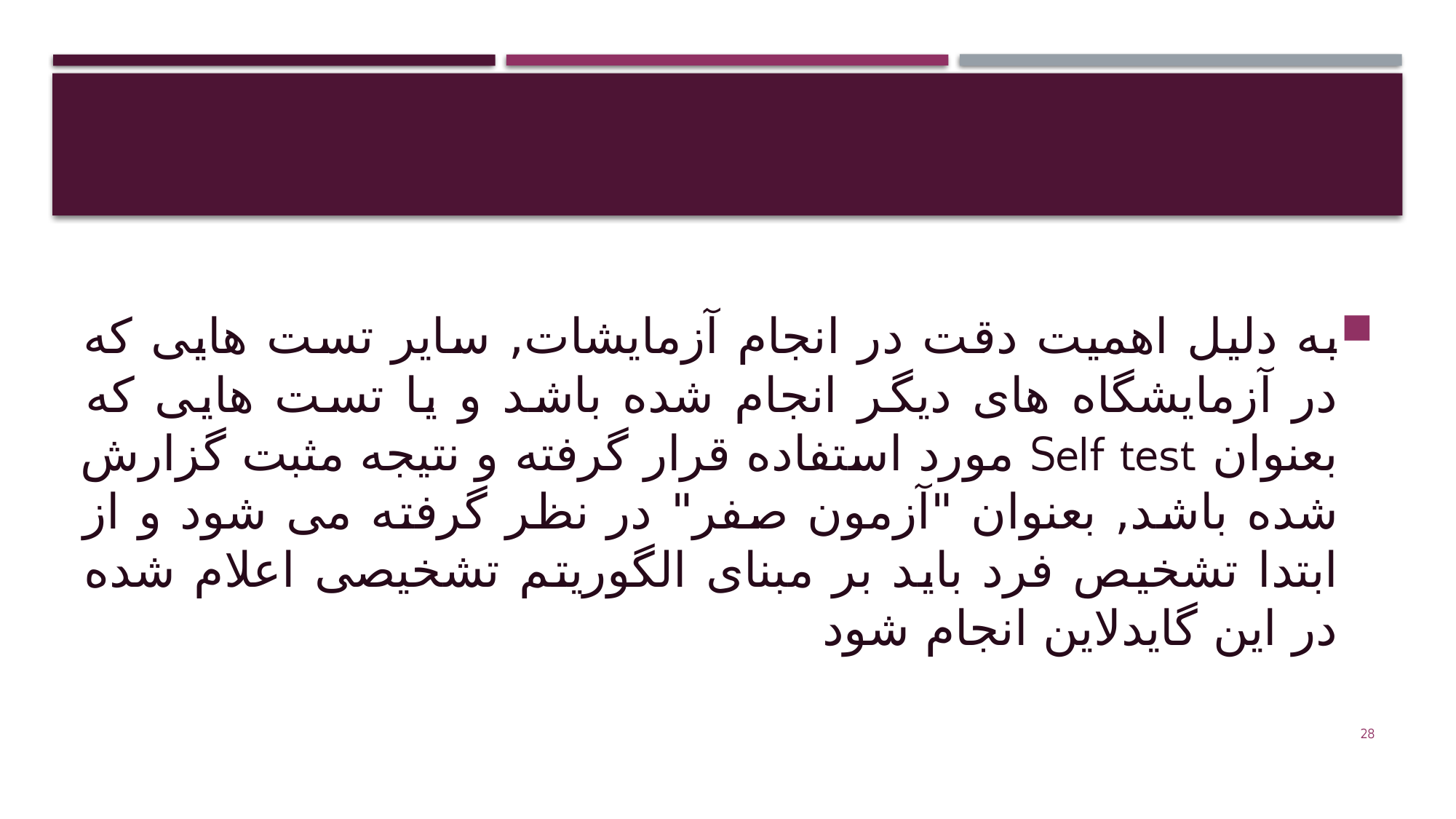

#
به دلیل اهمیت دقت در انجام آزمایشات, سایر تست هایی که در آزمایشگاه های دیگر انجام شده باشد و یا تست هایی که بعنوان Self test مورد استفاده قرار گرفته و نتیجه مثبت گزارش شده باشد, بعنوان "آزمون صفر" در نظر گرفته می شود و از ابتدا تشخیص فرد باید بر مبنای الگوریتم تشخیصی اعلام شده در این گایدلاین انجام شود
28